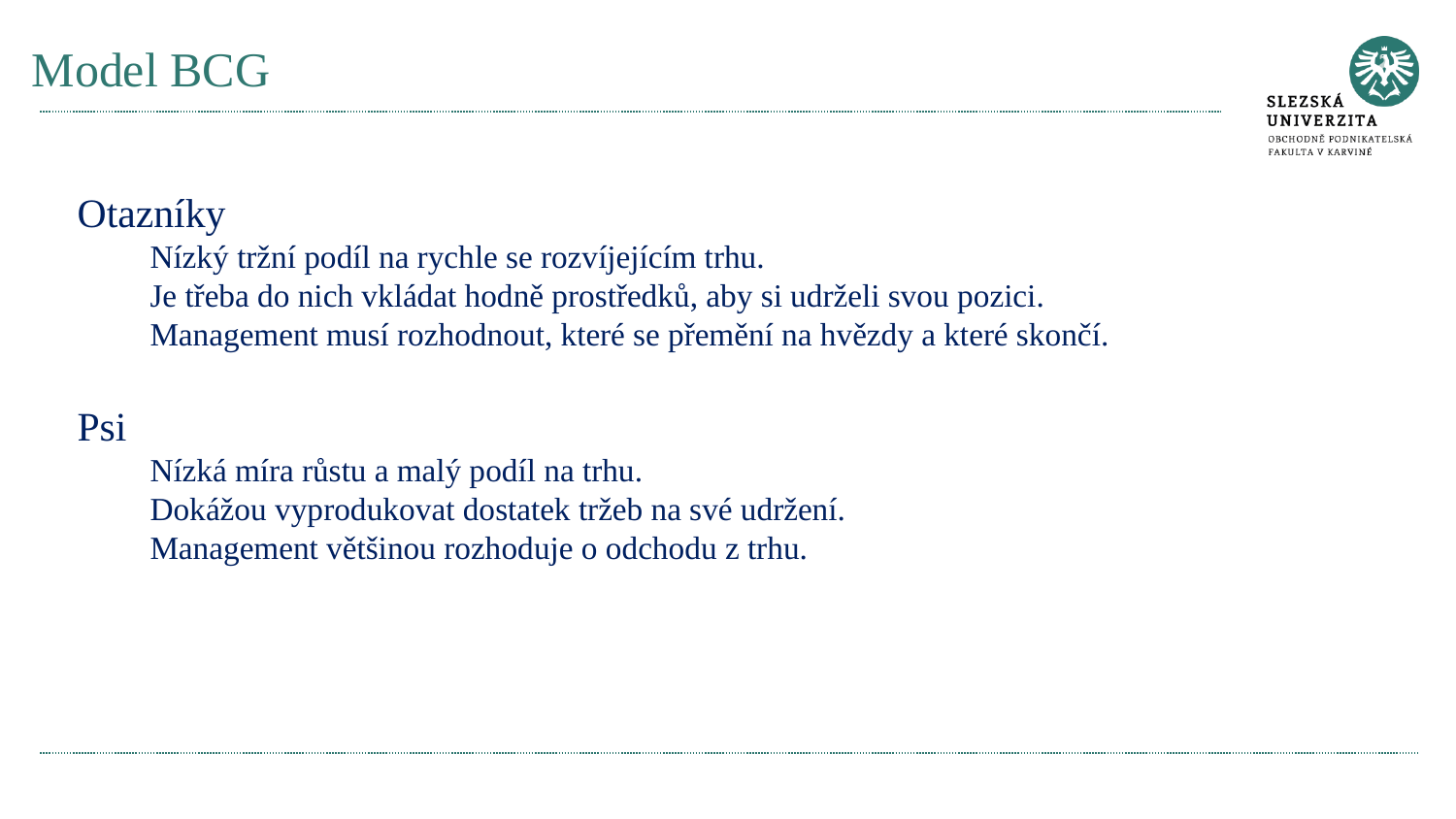

# Model BCG
Otazníky
Nízký tržní podíl na rychle se rozvíjejícím trhu.
Je třeba do nich vkládat hodně prostředků, aby si udrželi svou pozici.
Management musí rozhodnout, které se přemění na hvězdy a které skončí.

Psi
Nízká míra růstu a malý podíl na trhu.
Dokážou vyprodukovat dostatek tržeb na své udržení.
Management většinou rozhoduje o odchodu z trhu.